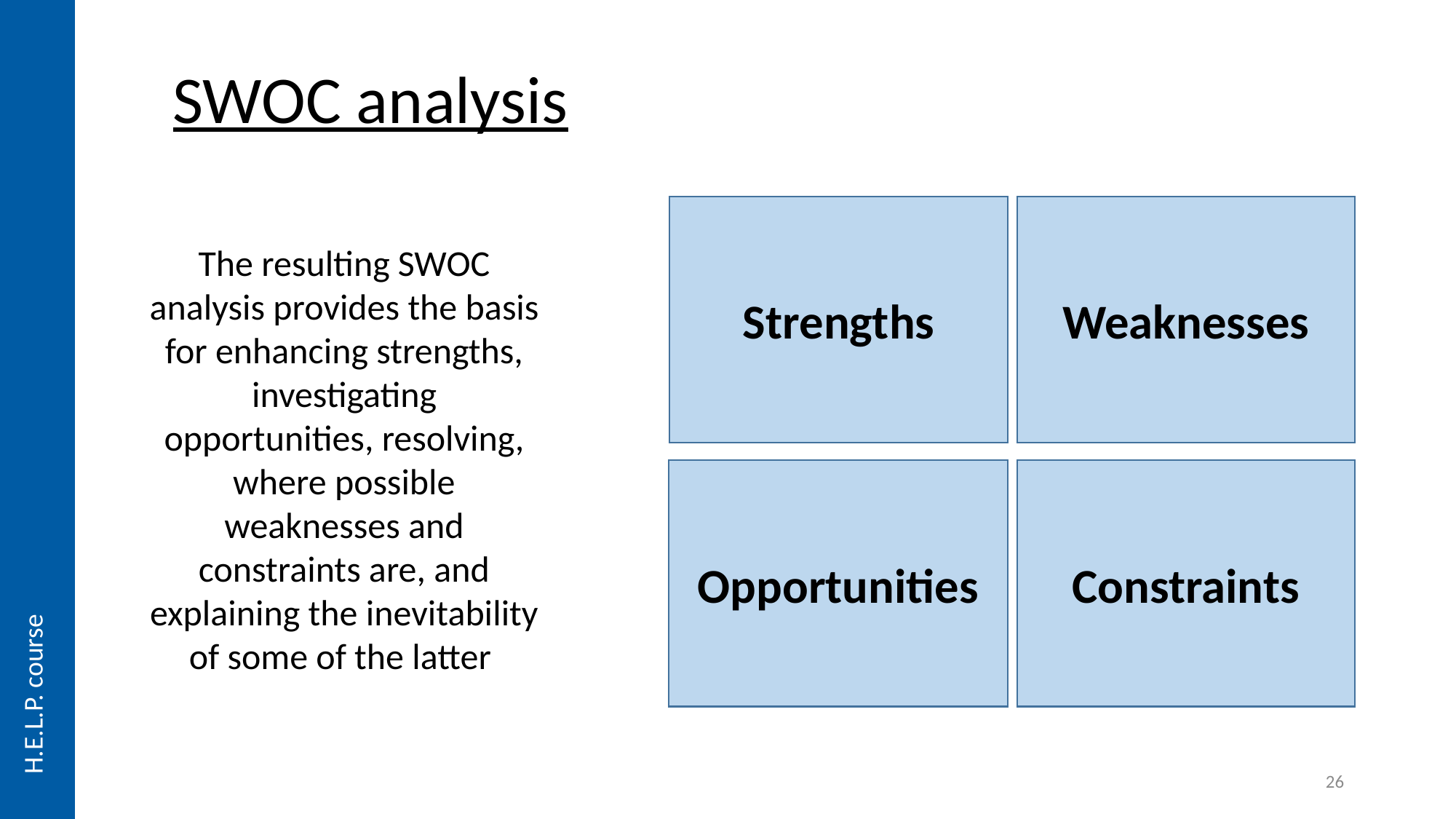

# SWOC analysis
Strengths
Weaknesses
The resulting SWOC analysis provides the basis for enhancing strengths, investigating opportunities, resolving, where possible weaknesses and constraints are, and explaining the inevitability of some of the latter
Opportunities
Constraints
H.E.L.P. course
26